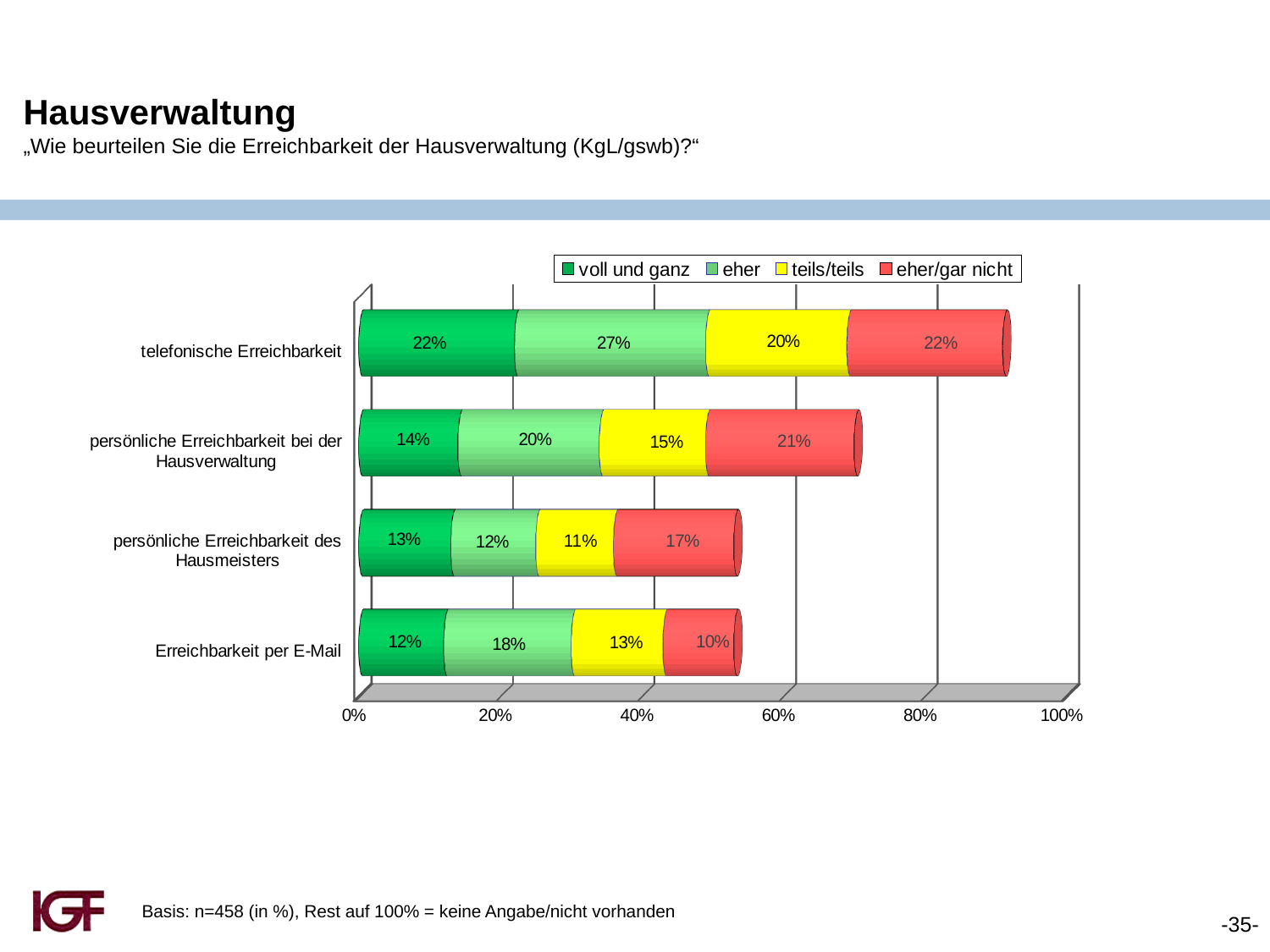

Hausverwaltung
„Wie beurteilen Sie die Erreichbarkeit der Hausverwaltung (KgL/gswb)?“

[unsupported chart]

Basis: n=458 (in %), Rest auf 100% = keine Angabe/nicht vorhanden
-35-